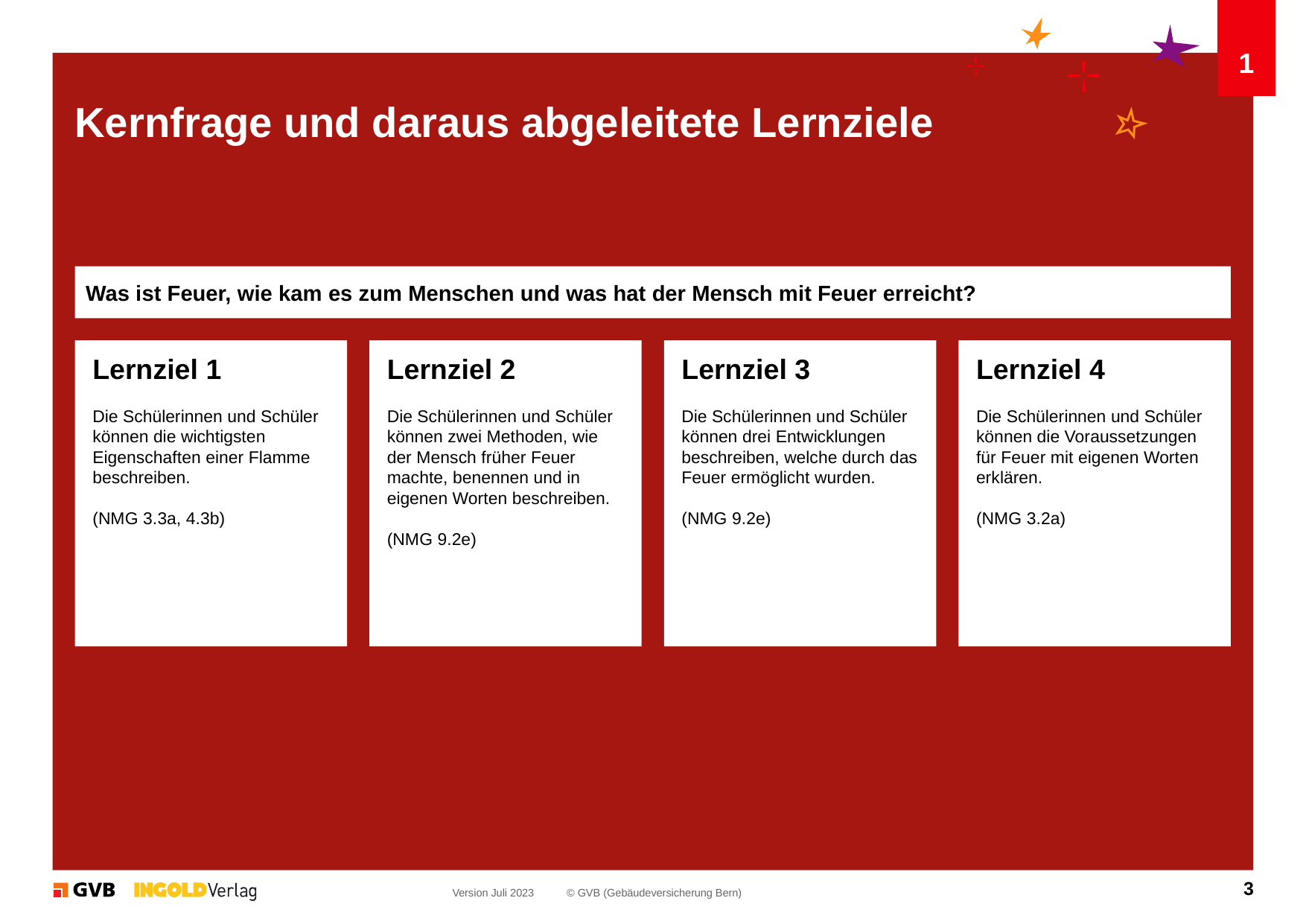

1
# Kernfrage und daraus abgeleitete Lernziele
Was ist Feuer, wie kam es zum Menschen und was hat der Mensch mit Feuer erreicht?
Lernziel 1

Die Schülerinnen und Schüler können die wichtigsten Eigenschaften einer Flamme beschreiben.

(NMG 3.3a, 4.3b)

Lernziel 2

Die Schülerinnen und Schüler können zwei Methoden, wie der Mensch früher Feuer machte, benennen und in eigenen Worten beschreiben.

(NMG 9.2e)

Lernziel 3

Die Schülerinnen und Schüler können drei Entwicklungen beschreiben, welche durch das Feuer ermöglicht wurden.

(NMG 9.2e)

Lernziel 4

Die Schülerinnen und Schüler können die Voraussetzungen für Feuer mit eigenen Worten erklären.

(NMG 3.2a)

3
Version Juli 2023